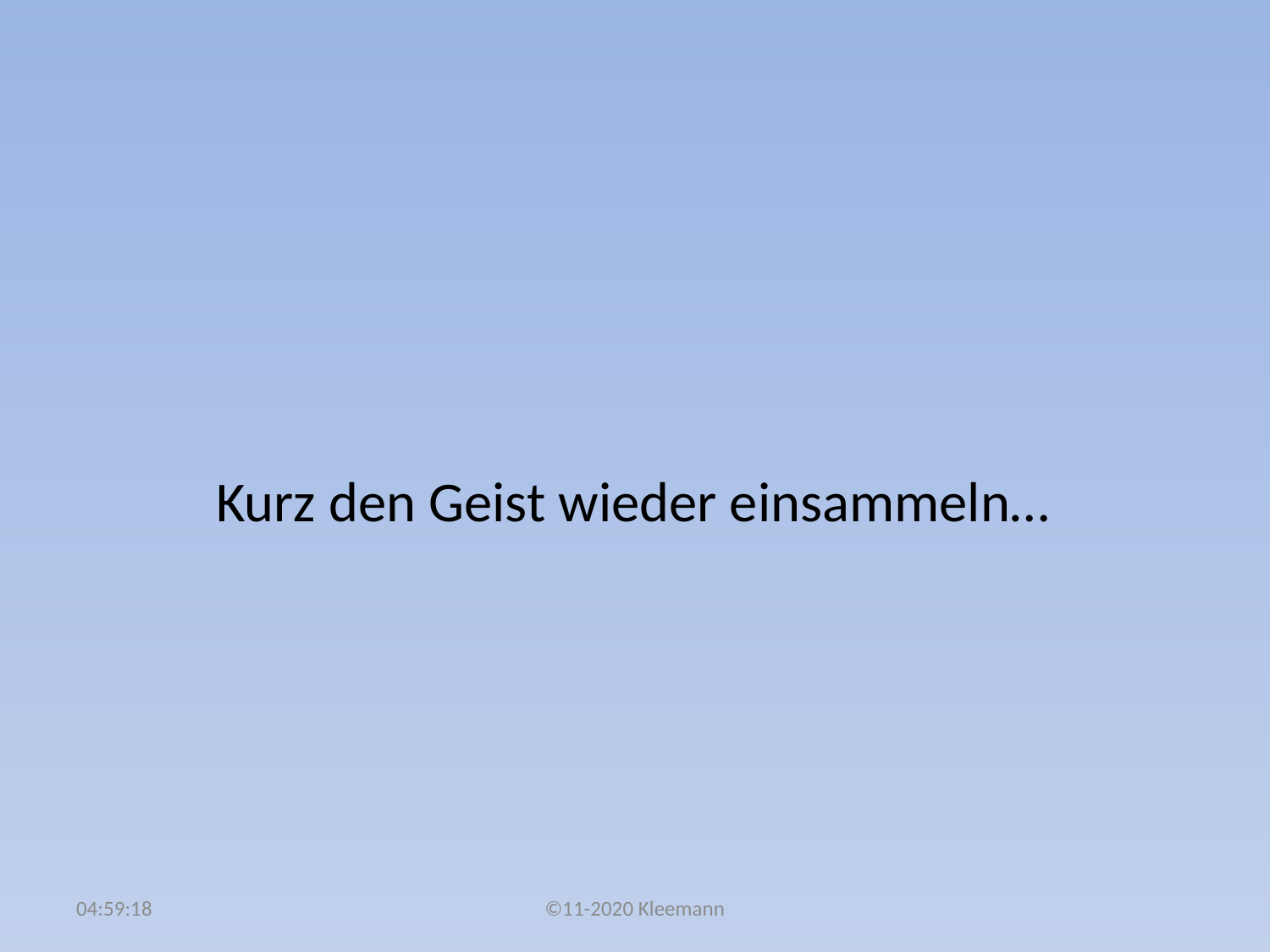

#

           Kurz den Geist wieder einsammeln…
04:59:18
©11-2020 Kleemann